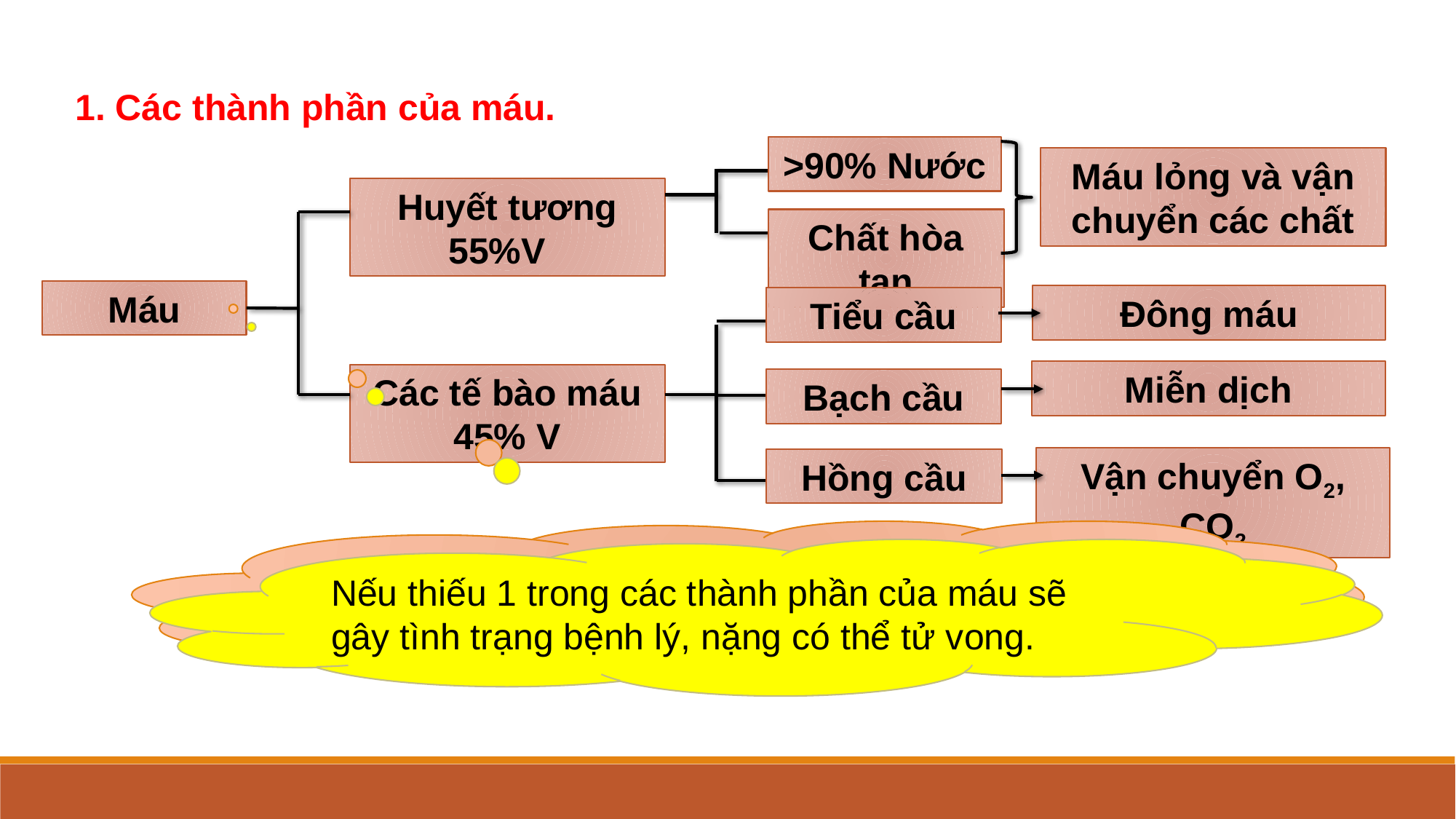

1. Các thành phần của máu.
>90% Nước

Máu lỏng và vận chuyển các chất
Huyết tương
55%V
Chất hòa tan
Máu
Đông máu
Tiểu cầu
Miễn dịch
Các tế bào máu
45% V
Bạch cầu
Vận chuyển O2, CO2
Hồng cầu
Điều gì sẽ xảy ra nếu cơ thể thiếu 1 trong các thành phần của máu?
Nếu thiếu 1 trong các thành phần của máu sẽ gây tình trạng bệnh lý, nặng có thể tử vong.